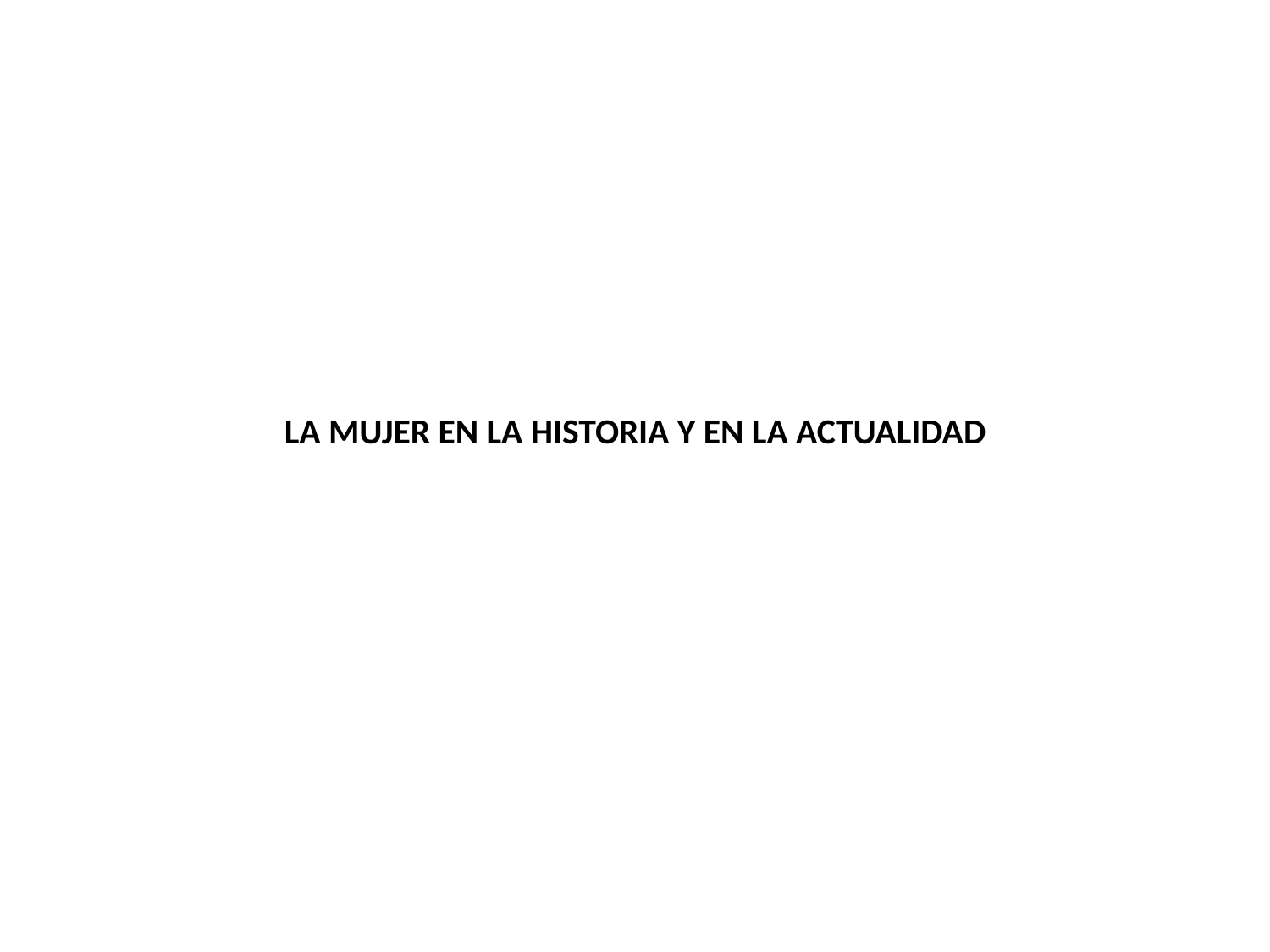

# LA MUJER EN LA HISTORIA Y EN LA ACTUALIDAD